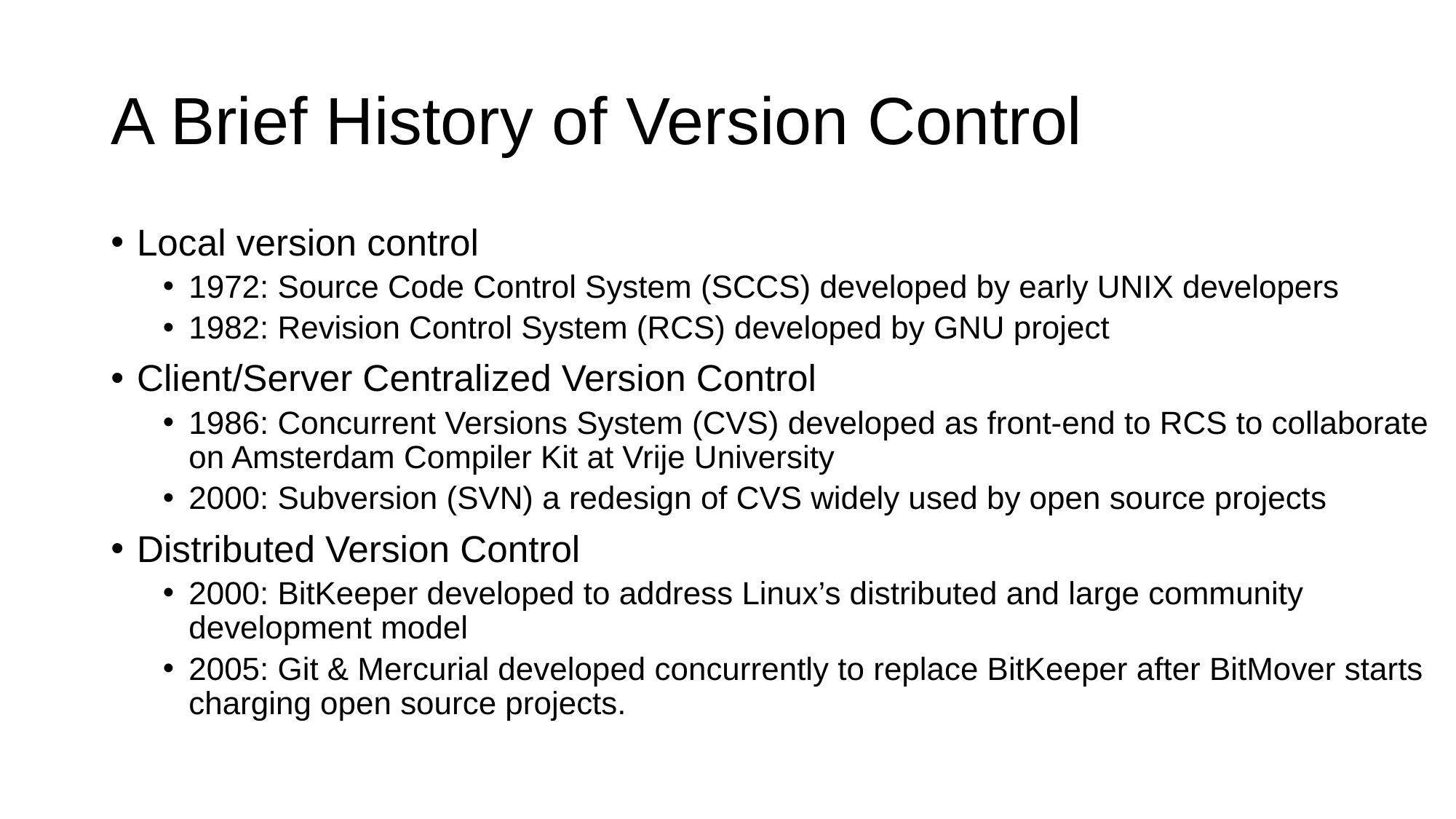

# A Brief History of Version Control
Local version control
1972: Source Code Control System (SCCS) developed by early UNIX developers
1982: Revision Control System (RCS) developed by GNU project
Client/Server Centralized Version Control
1986: Concurrent Versions System (CVS) developed as front-end to RCS to collaborate on Amsterdam Compiler Kit at Vrije University
2000: Subversion (SVN) a redesign of CVS widely used by open source projects
Distributed Version Control
2000: BitKeeper developed to address Linux’s distributed and large community development model
2005: Git & Mercurial developed concurrently to replace BitKeeper after BitMover starts charging open source projects.